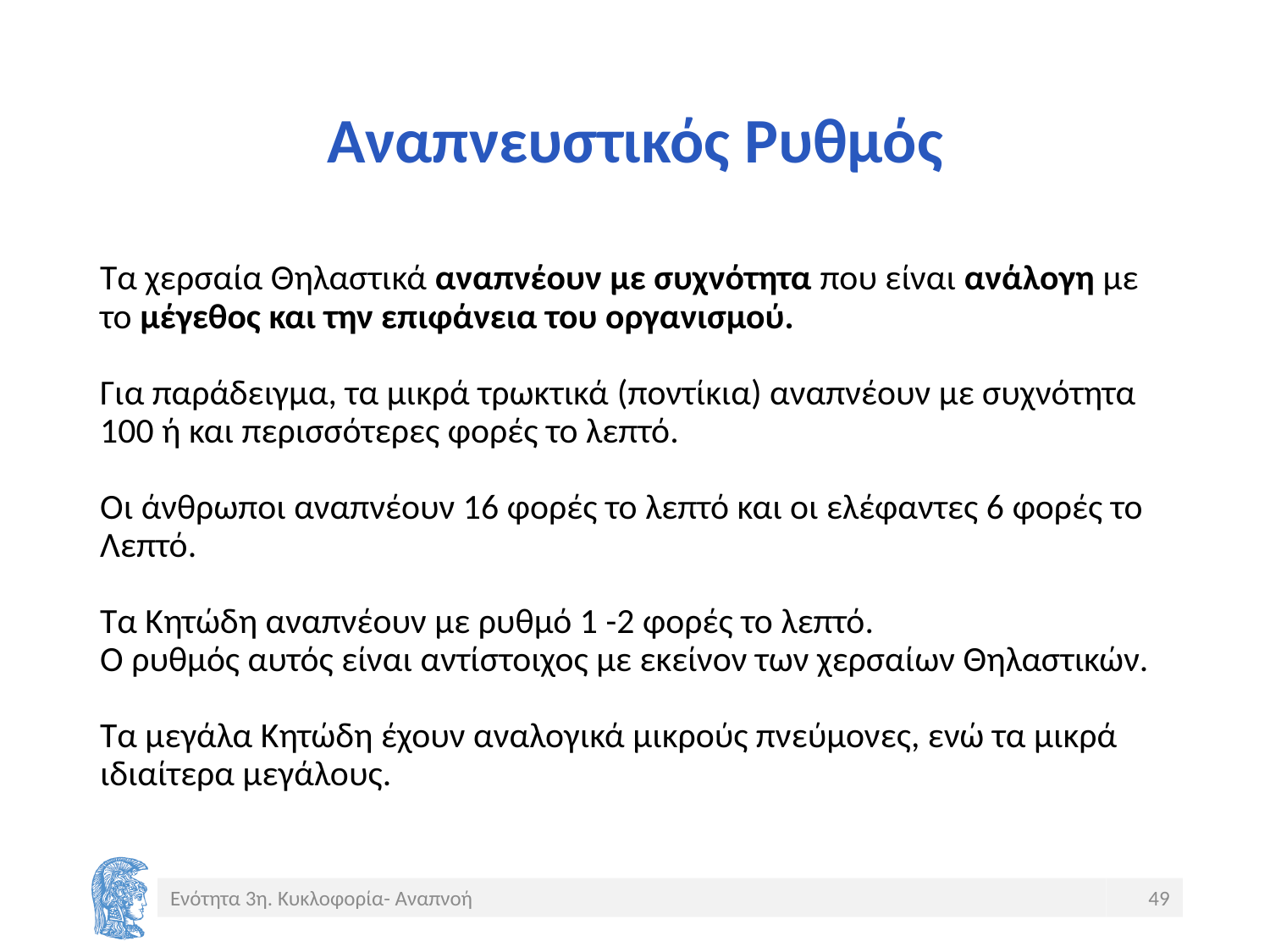

# Αναπνευστικός Ρυθμός
Τα χερσαία Θηλαστικά αναπνέουν με συχνότητα που είναι ανάλογη με
το μέγεθος και την επιφάνεια του οργανισμού.

Για παράδειγμα, τα μικρά τρωκτικά (ποντίκια) αναπνέουν με συχνότητα
100 ή και περισσότερες φορές το λεπτό.

Οι άνθρωποι αναπνέουν 16 φορές το λεπτό και οι ελέφαντες 6 φορές το
Λεπτό.

Τα Κητώδη αναπνέουν με ρυθμό 1 -2 φορές το λεπτό.
Ο ρυθμός αυτός είναι αντίστοιχος με εκείνον των χερσαίων Θηλαστικών.

Τα μεγάλα Κητώδη έχουν αναλογικά μικρούς πνεύμονες, ενώ τα μικρά
ιδιαίτερα μεγάλους.
Ενότητα 3η. Κυκλοφορία- Αναπνοή
49